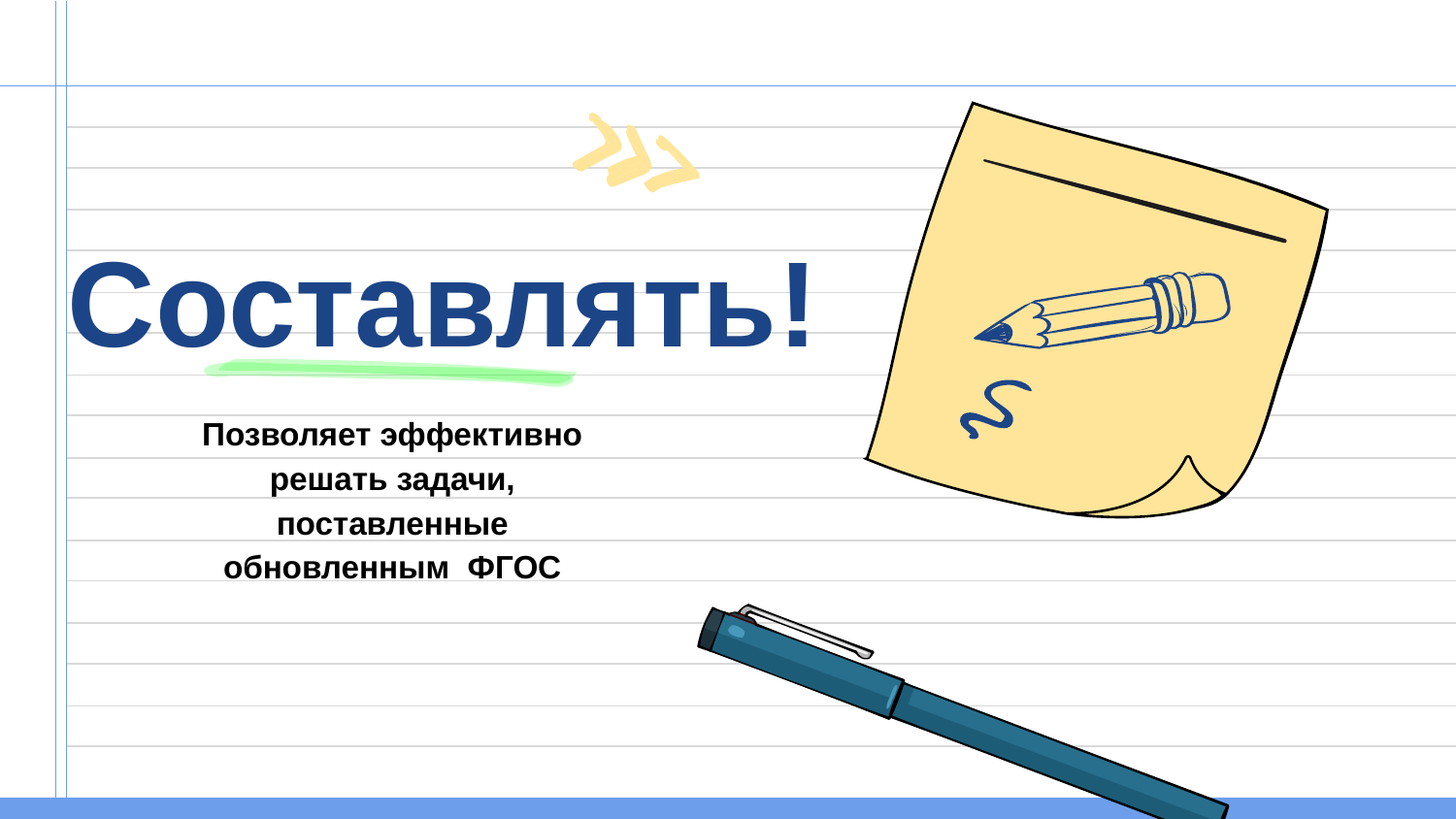

# Составлять!

Позволяет эффективно решать задачи, поставленные обновленным  ФГОС